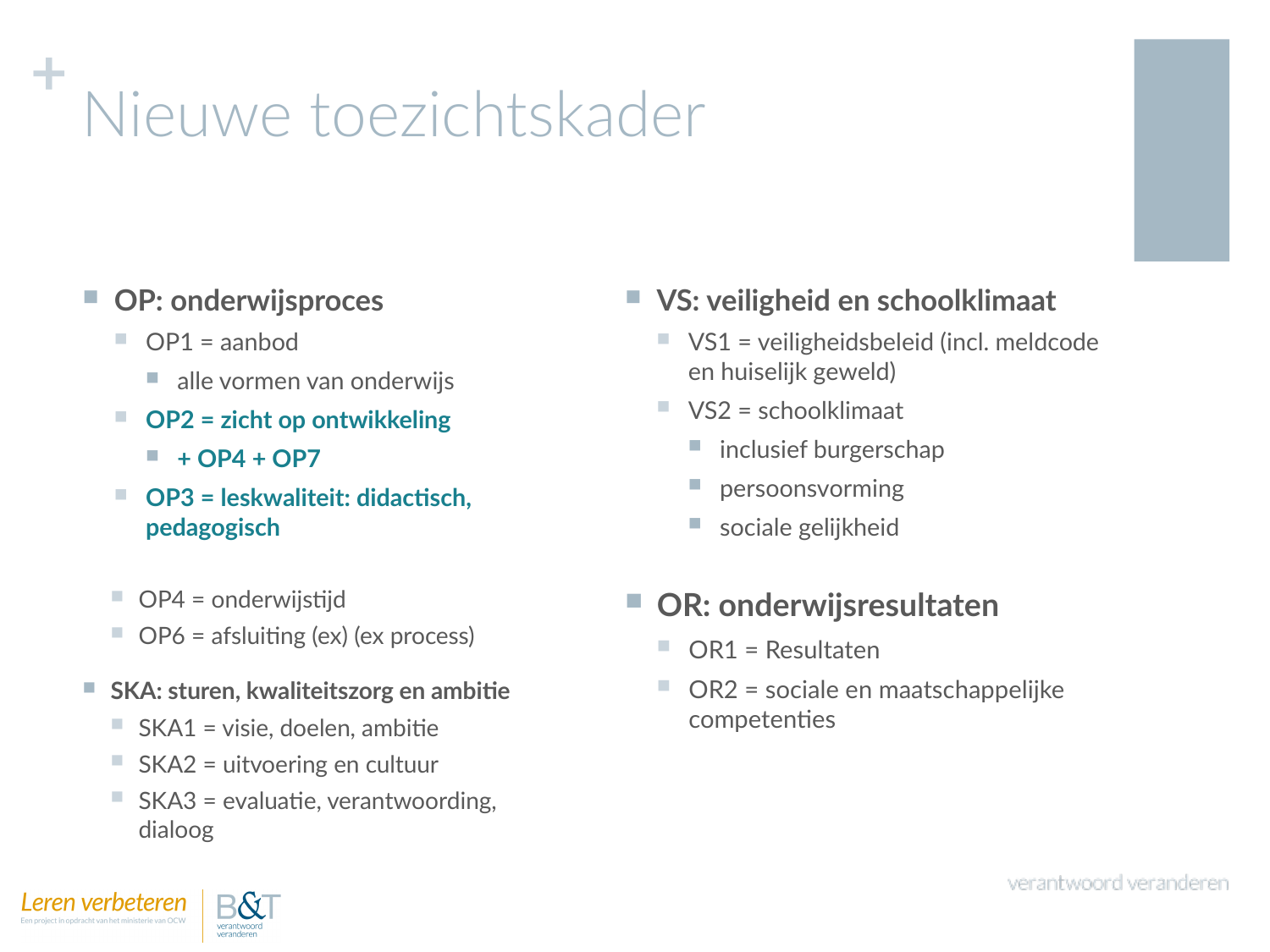

# Nieuwe toezichtskader
OP: onderwijsproces
OP1 = aanbod
alle vormen van onderwijs
OP2 = zicht op ontwikkeling
+ OP4 + OP7
OP3 = leskwaliteit: didactisch, pedagogisch

VS: veiligheid en schoolklimaat
VS1 = veiligheidsbeleid (incl. meldcode en huiselijk geweld)
VS2 = schoolklimaat
inclusief burgerschap
persoonsvorming
sociale gelijkheid
OP4 = onderwijstijd
OP6 = afsluiting (ex) (ex process)
SKA: sturen, kwaliteitszorg en ambitie
SKA1 = visie, doelen, ambitie
SKA2 = uitvoering en cultuur
SKA3 = evaluatie, verantwoording, dialoog
OR: onderwijsresultaten
OR1 = Resultaten
OR2 = sociale en maatschappelijke competenties